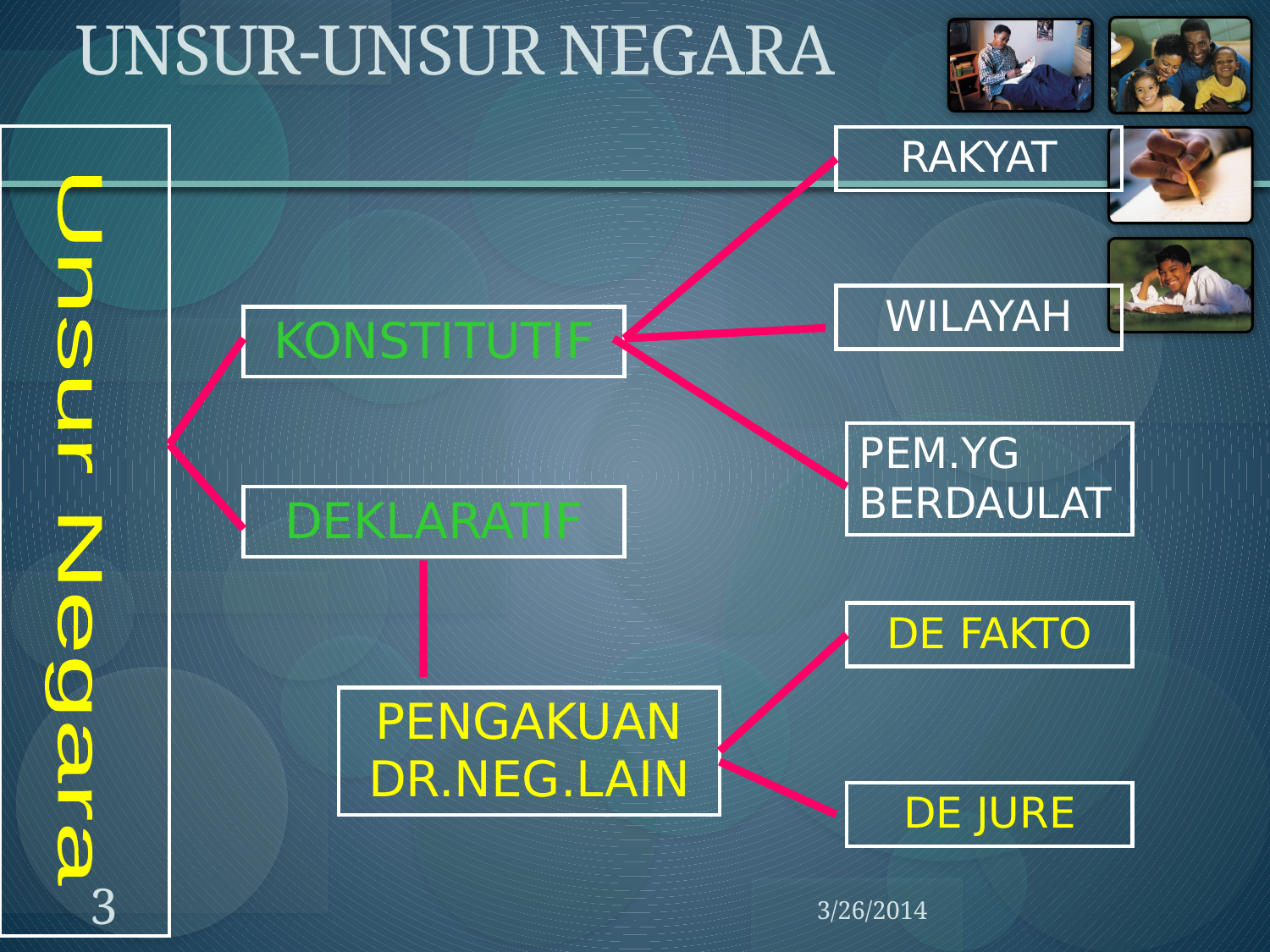

# UNSUR-UNSUR NEGARA
|  |
| --- |
| RAKYAT |
| --- |

| WILAYAH |
| --- |
| KONSTITUTIF |
| --- |

| PEM.YG BERDAULAT |
| --- |

| DEKLARATIF |
| --- |
Unsur Negara

| DE FAKTO |
| --- |

| PENGAKUAN DR.NEG.LAIN |
| --- |

| DE JURE |
| --- |
3
3/26/2014